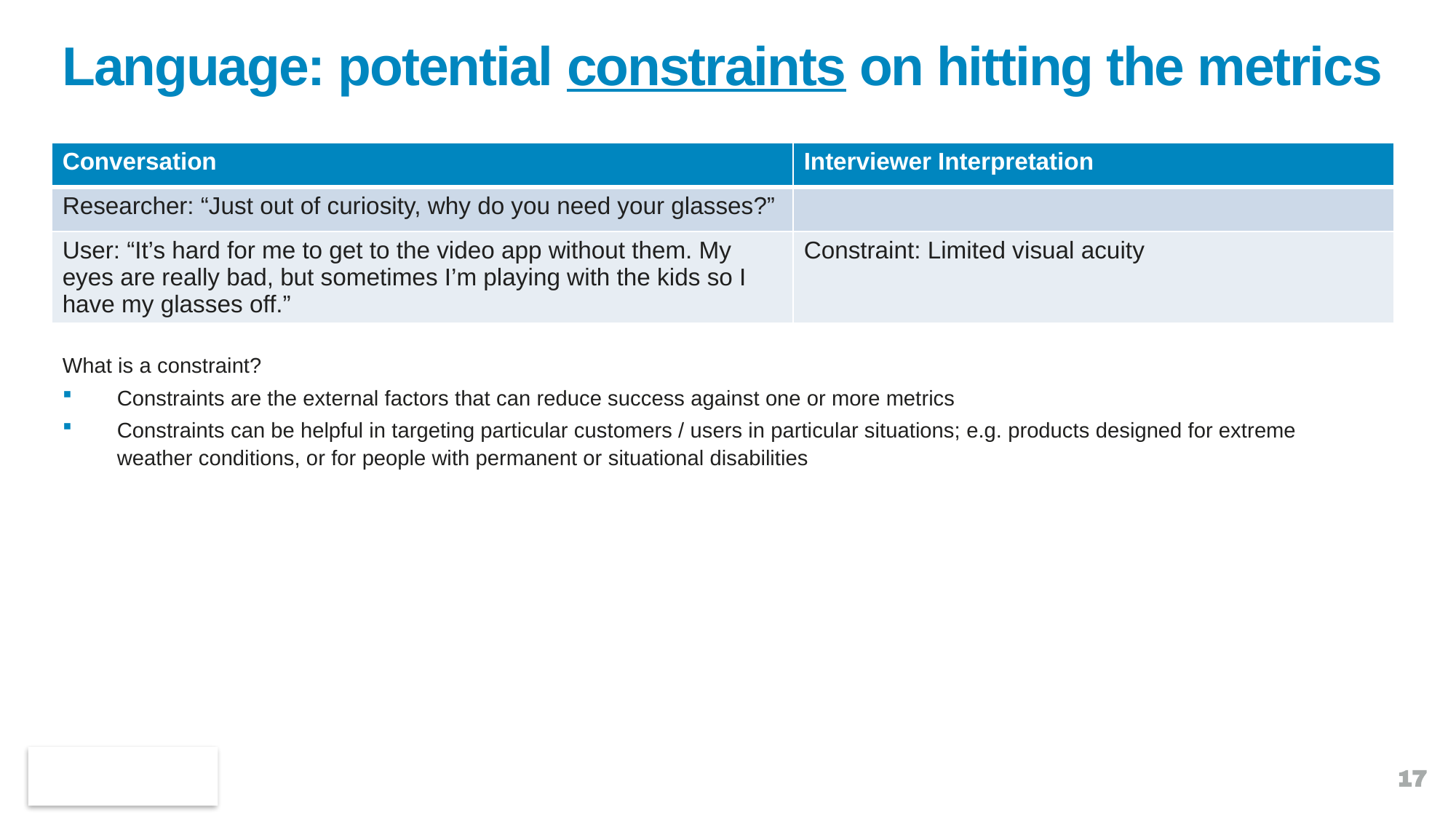

# Language: potential constraints on hitting the metrics
| Conversation | Interviewer Interpretation |
| --- | --- |
| Researcher: “Just out of curiosity, why do you need your glasses?” |  |
| User: “It’s hard for me to get to the video app without them. My eyes are really bad, but sometimes I’m playing with the kids so I have my glasses off.” | Constraint: Limited visual acuity |
What is a constraint?
Constraints are the external factors that can reduce success against one or more metrics
Constraints can be helpful in targeting particular customers / users in particular situations; e.g. products designed for extreme weather conditions, or for people with permanent or situational disabilities
17